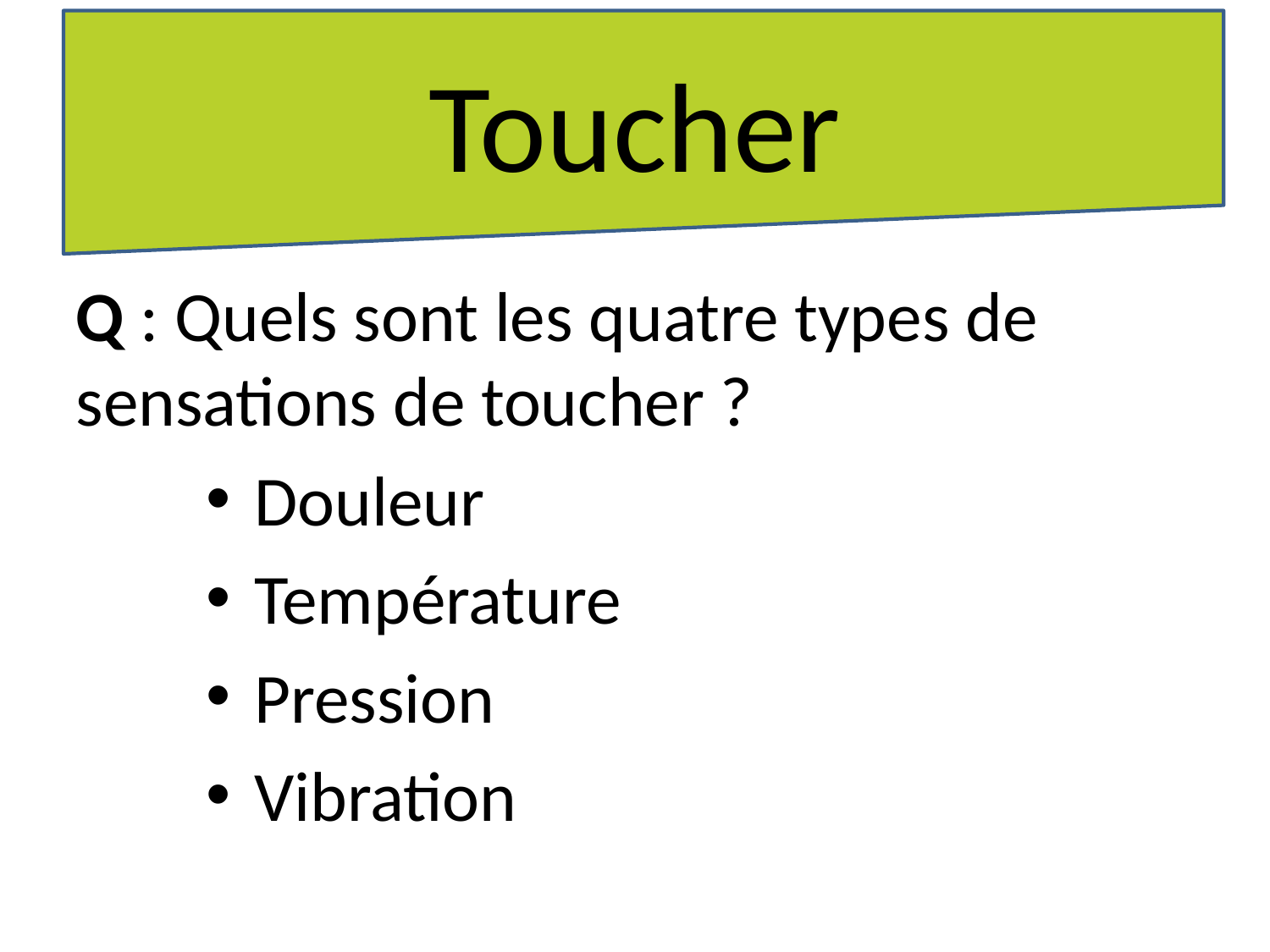

Toucher
Q : Quels sont les quatre types de sensations de toucher ?
Douleur
Température
Pression
Vibration